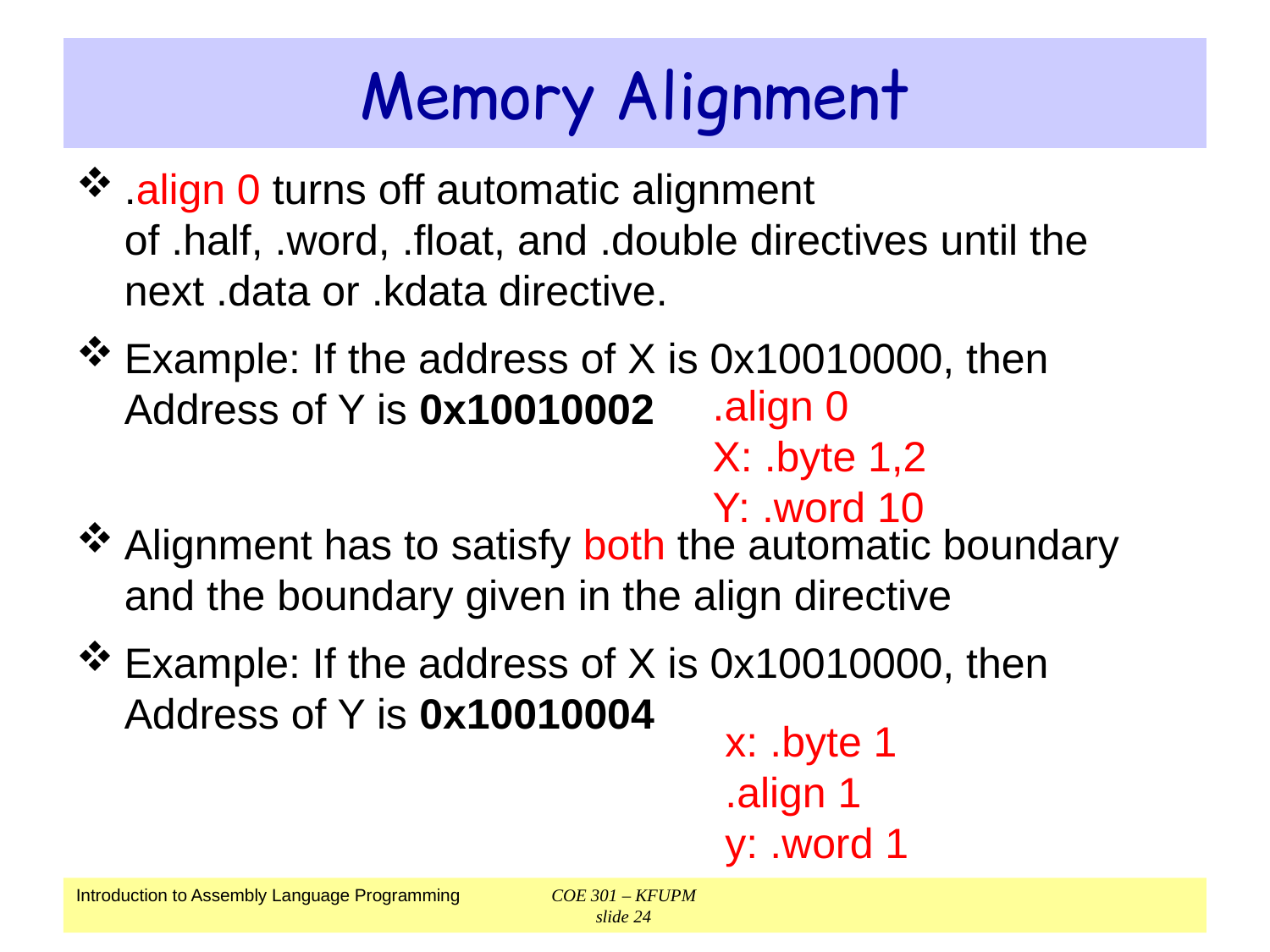

# Memory Alignment
.align 0 turns off automatic alignment of .half, .word, .float, and .double directives until the next .data or .kdata directive.
Example: If the address of X is 0x10010000, then Address of Y is 0x10010002

Alignment has to satisfy both the automatic boundary and the boundary given in the align directive
Example: If the address of X is 0x10010000, then Address of Y is 0x10010004

.align 0
X: .byte 1,2
Y: .word 10

x: .byte 1
.align 1
y: .word 1